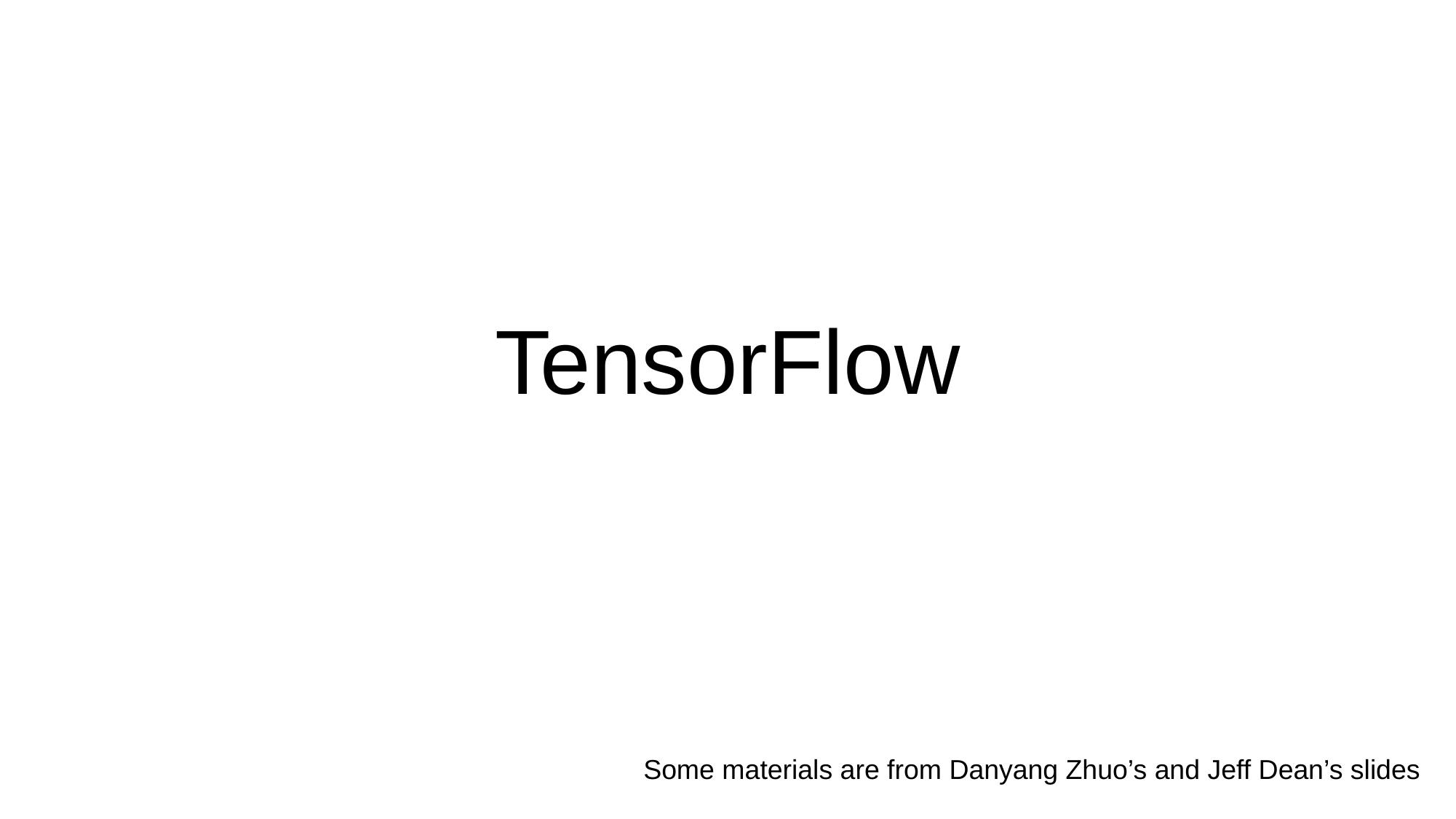

# TensorFlow

Some materials are from Danyang Zhuo’s and Jeff Dean’s slides